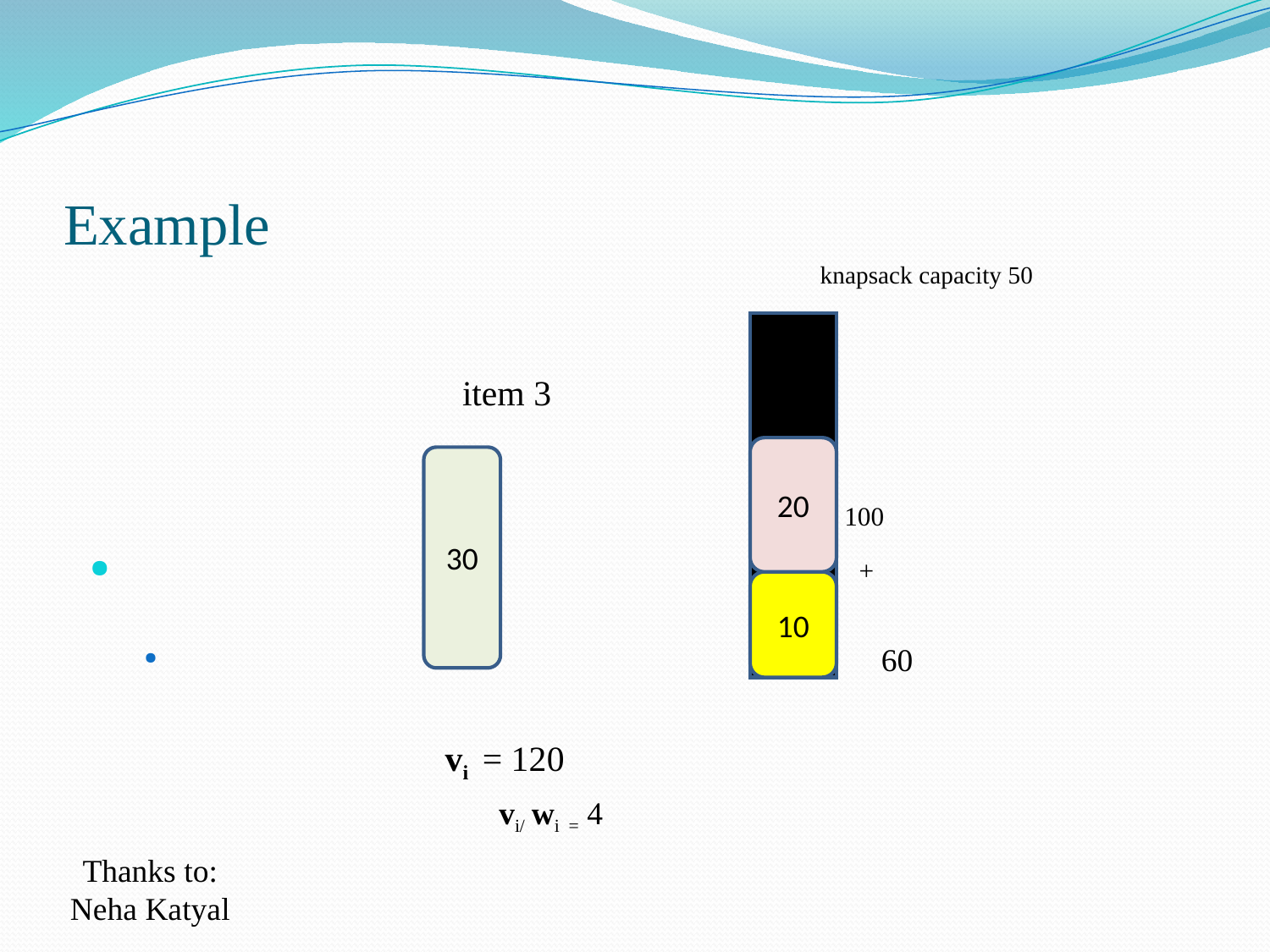

# Example

			knapsack capacity 50

                      item 3

                                                                                                                   100
                                                                                                               +
                                                                                                                                               60

	                 vi  = 120
		                              vi/ wi  = 4

20
30
10
Thanks to:
Neha Katyal